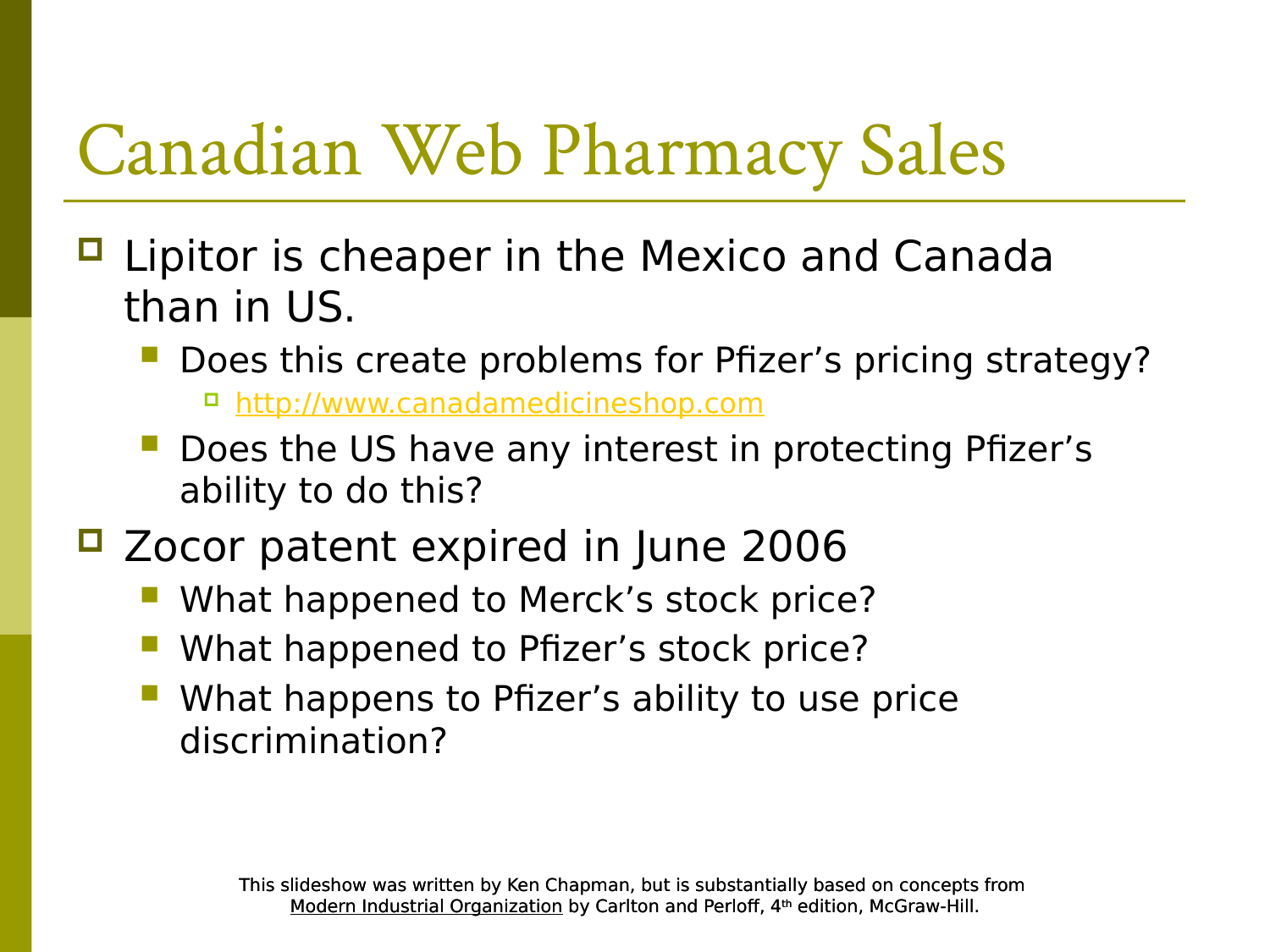

# Canadian Web Pharmacy Sales
Lipitor is cheaper in the Mexico and Canada than in US.
Does this create problems for Pfizer’s pricing strategy?
http://www.canadamedicineshop.com
Does the US have any interest in protecting Pfizer’s ability to do this?
Zocor patent expired in June 2006
What happened to Merck’s stock price?
What happened to Pfizer’s stock price?
What happens to Pfizer’s ability to use price discrimination?

This slideshow was written by Ken Chapman, but is substantially based on concepts from
Modern Industrial Organization by Carlton and Perloff, 4th edition, McGraw-Hill.
This slideshow was written by Ken Chapman, but is substantially based on concepts from
Modern Industrial Organization by Carlton and Perloff, 4th edition, McGraw-Hill.